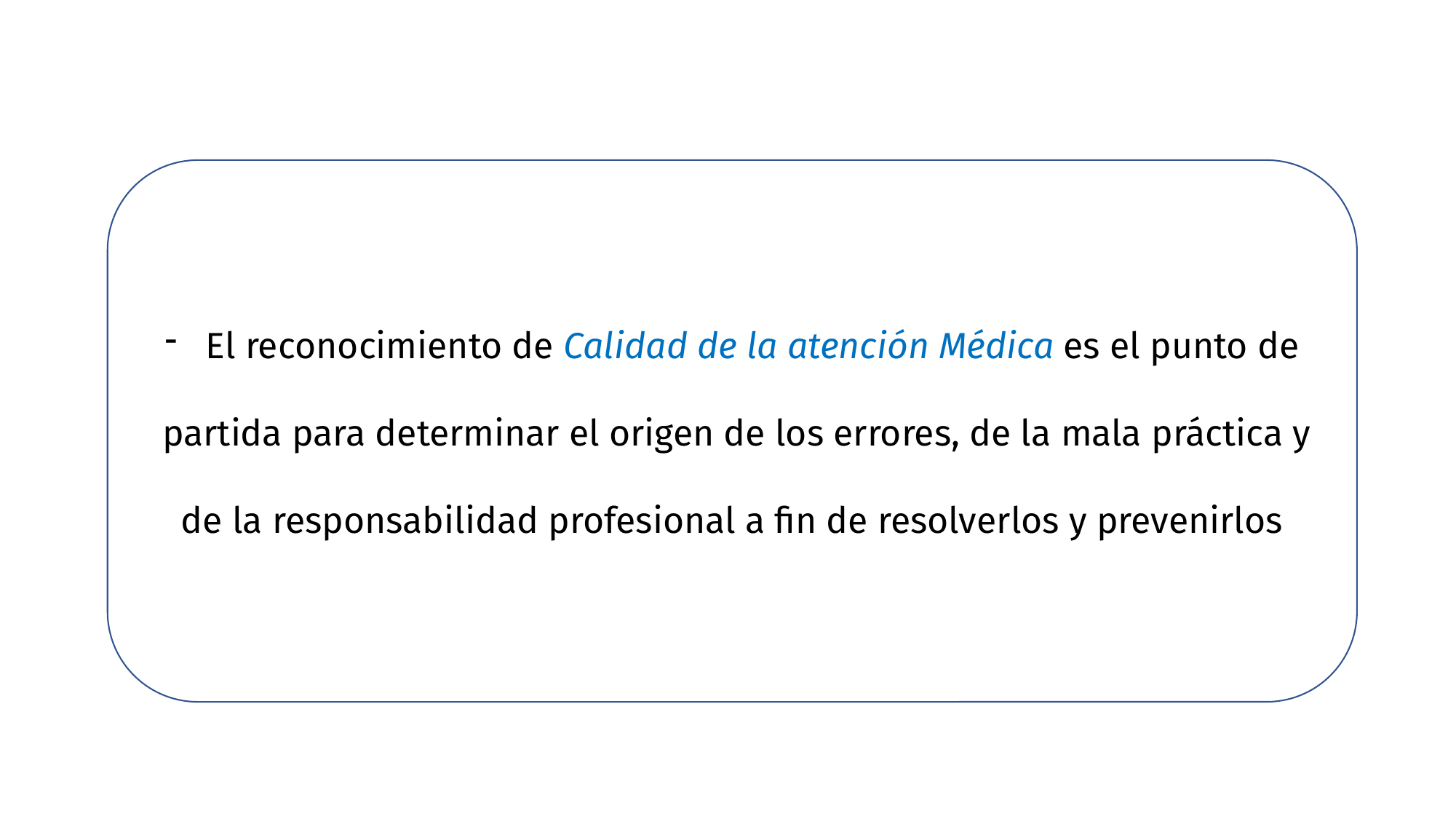

El reconocimiento de Calidad de la atención Médica es el punto de

 partida para determinar el origen de los errores, de la mala práctica y

 de la responsabilidad profesional a fin de resolverlos y prevenirlos